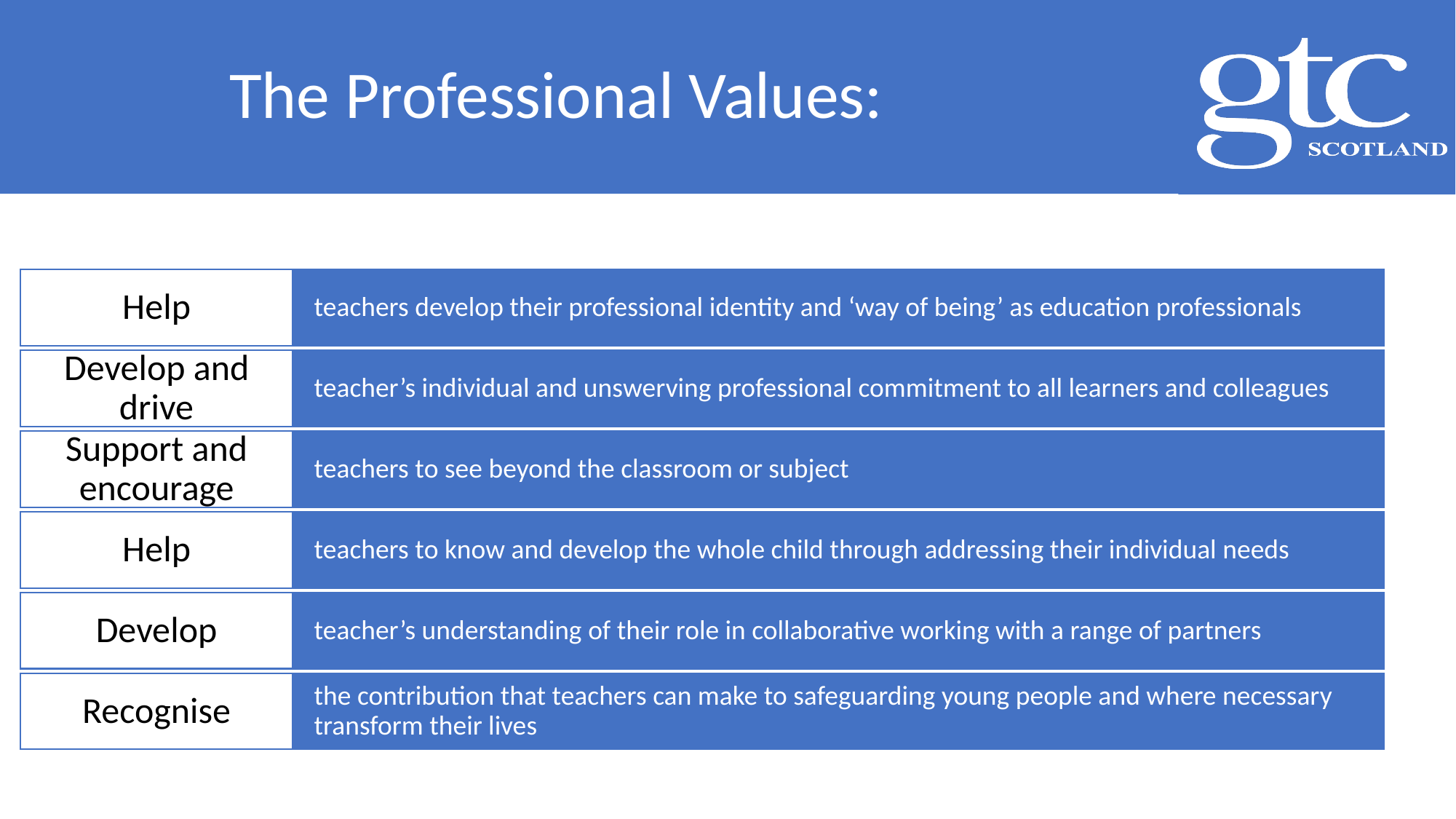

# The Professional Values:
teachers develop their professional identity and ‘way of being’ as education professionals
Help
teacher’s individual and unswerving professional commitment to all learners and colleagues
Develop and drive
teachers to see beyond the classroom or subject
Support and encourage
teachers to know and develop the whole child through addressing their individual needs
Help
teacher’s understanding of their role in collaborative working with a range of partners
Develop
the contribution that teachers can make to safeguarding young people and where necessary transform their lives
Recognise